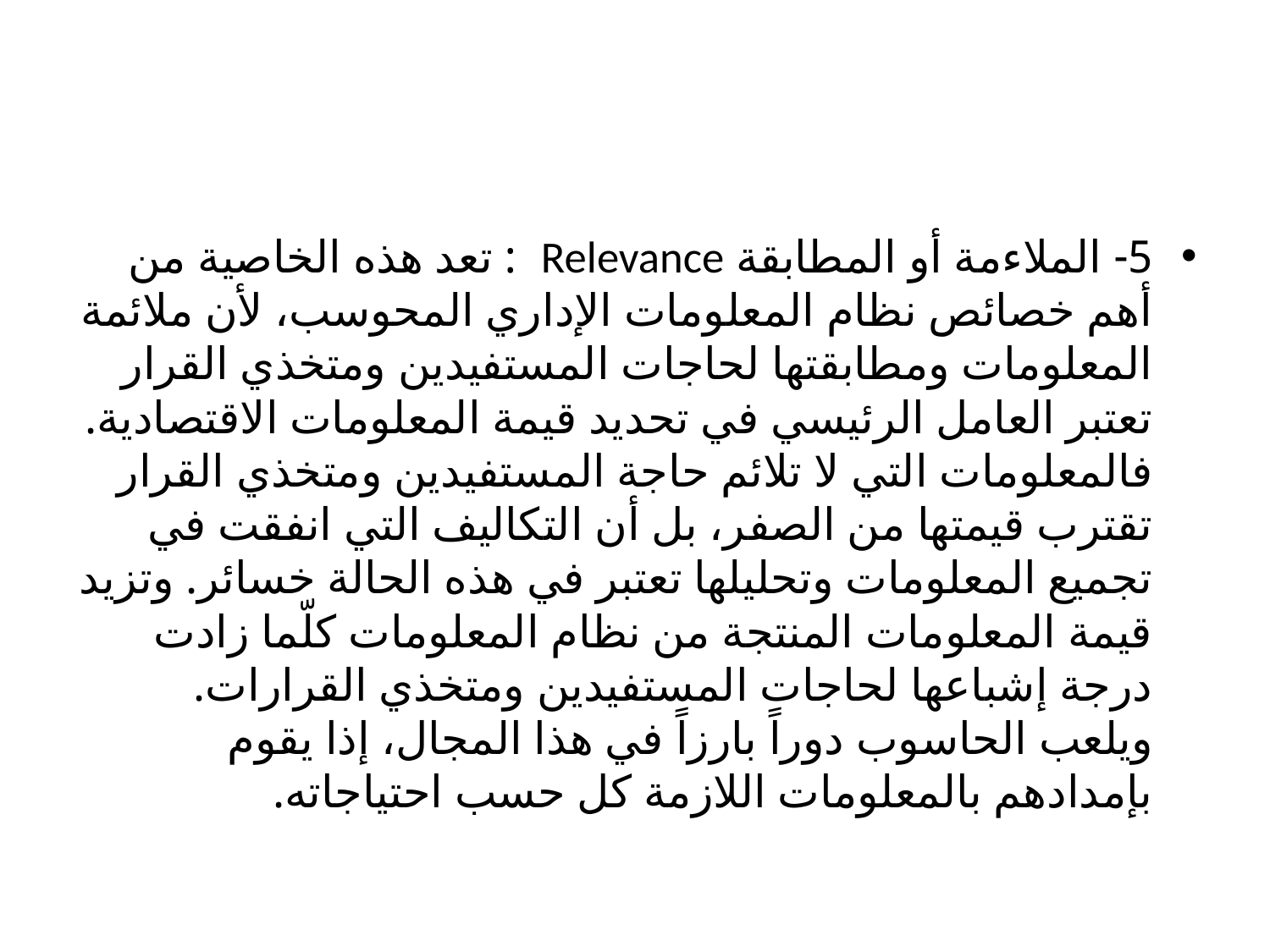

#
5- الملاءمة أو المطابقة Relevance  : تعد هذه الخاصية من أهم خصائص نظام المعلومات الإداري المحوسب، لأن ملائمة المعلومات ومطابقتها لحاجات المستفيدين ومتخذي القرار تعتبر العامل الرئيسي في تحديد قيمة المعلومات الاقتصادية. فالمعلومات التي لا تلائم حاجة المستفيدين ومتخذي القرار تقترب قيمتها من الصفر، بل أن التكاليف التي انفقت في تجميع المعلومات وتحليلها تعتبر في هذه الحالة خسائر. وتزيد قيمة المعلومات المنتجة من نظام المعلومات كلّما زادت درجة إشباعها لحاجات المستفيدين ومتخذي القرارات. ويلعب الحاسوب دوراً بارزاً في هذا المجال، إذا يقوم بإمدادهم بالمعلومات اللازمة كل حسب احتياجاته.